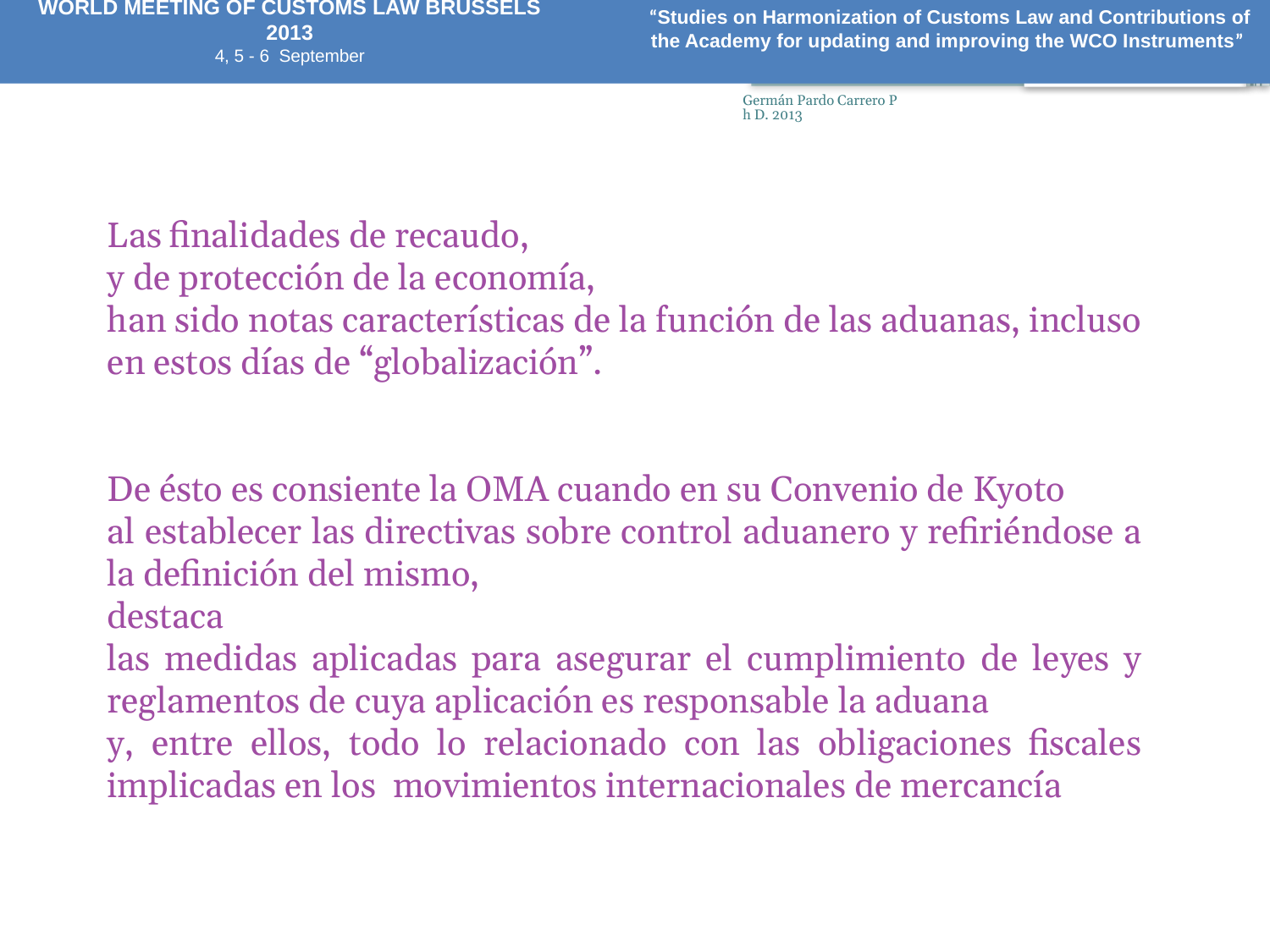

WORLD MEETING OF CUSTOMS LAW BRUSSELS 2013
4, 5 - 6  September
“Studies on Harmonization of Customs Law and Contributions of the Academy for updating and improving the WCO Instruments”
15
Germán Pardo Carrero Ph D. 2013
Las finalidades de recaudo,
y de protección de la economía,
han sido notas características de la función de las aduanas, incluso en estos días de “globalización”.

De ésto es consiente la OMA cuando en su Convenio de Kyoto
al establecer las directivas sobre control aduanero y refiriéndose a la definición del mismo,
destaca
las medidas aplicadas para asegurar el cumplimiento de leyes y reglamentos de cuya aplicación es responsable la aduana
y, entre ellos, todo lo relacionado con las obligaciones fiscales implicadas en los  movimientos internacionales de mercancía